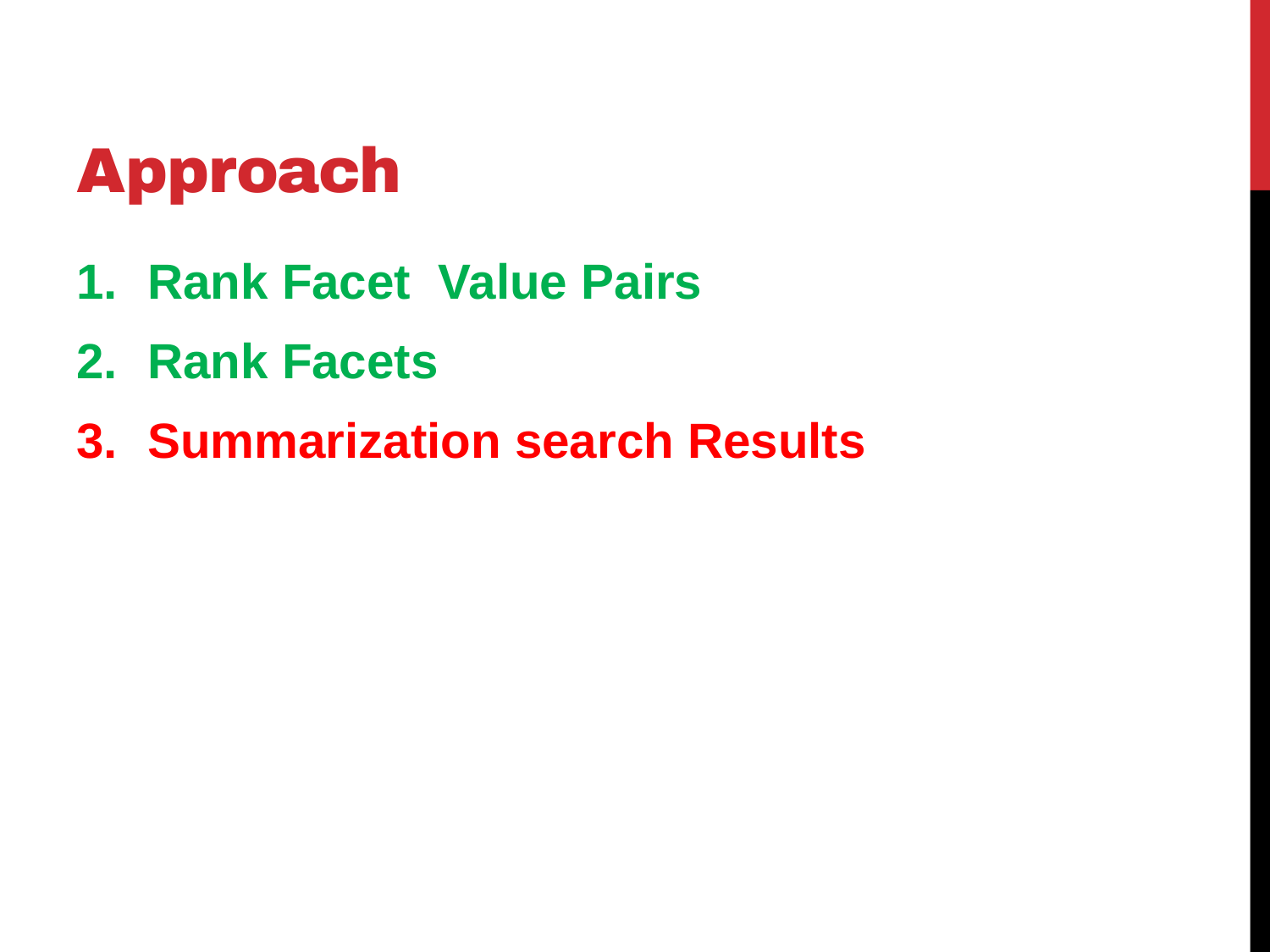

# Approach
Rank Facet  Value Pairs
Rank Facets
Summarization search Results